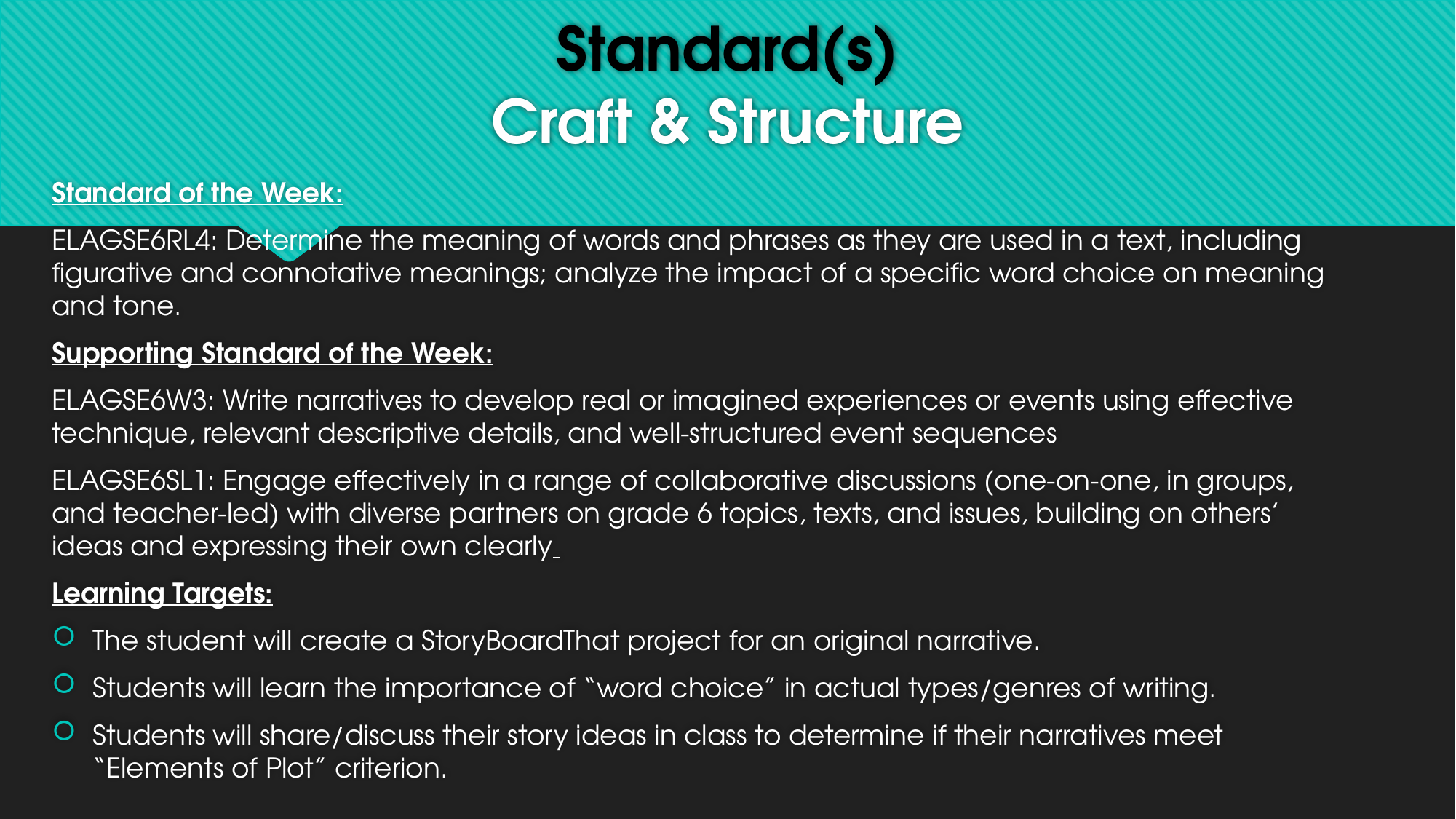

# Standard(s) Craft & Structure

Standard of the Week:
ELAGSE6RL4: Determine the meaning of words and phrases as they are used in a text, including figurative and connotative meanings; analyze the impact of a specific word choice on meaning and tone.
Supporting Standard of the Week:
ELAGSE6W3: Write narratives to develop real or imagined experiences or events using effective technique, relevant descriptive details, and well-structured event sequences
ELAGSE6SL1: Engage effectively in a range of collaborative discussions (one-on-one, in groups, and teacher-led) with diverse partners on grade 6 topics, texts, and issues, building on others’ ideas and expressing their own clearly
Learning Targets:
The student will create a StoryBoardThat project for an original narrative.
Students will learn the importance of “word choice” in actual types/genres of writing.
Students will share/discuss their story ideas in class to determine if their narratives meet “Elements of Plot” criterion.